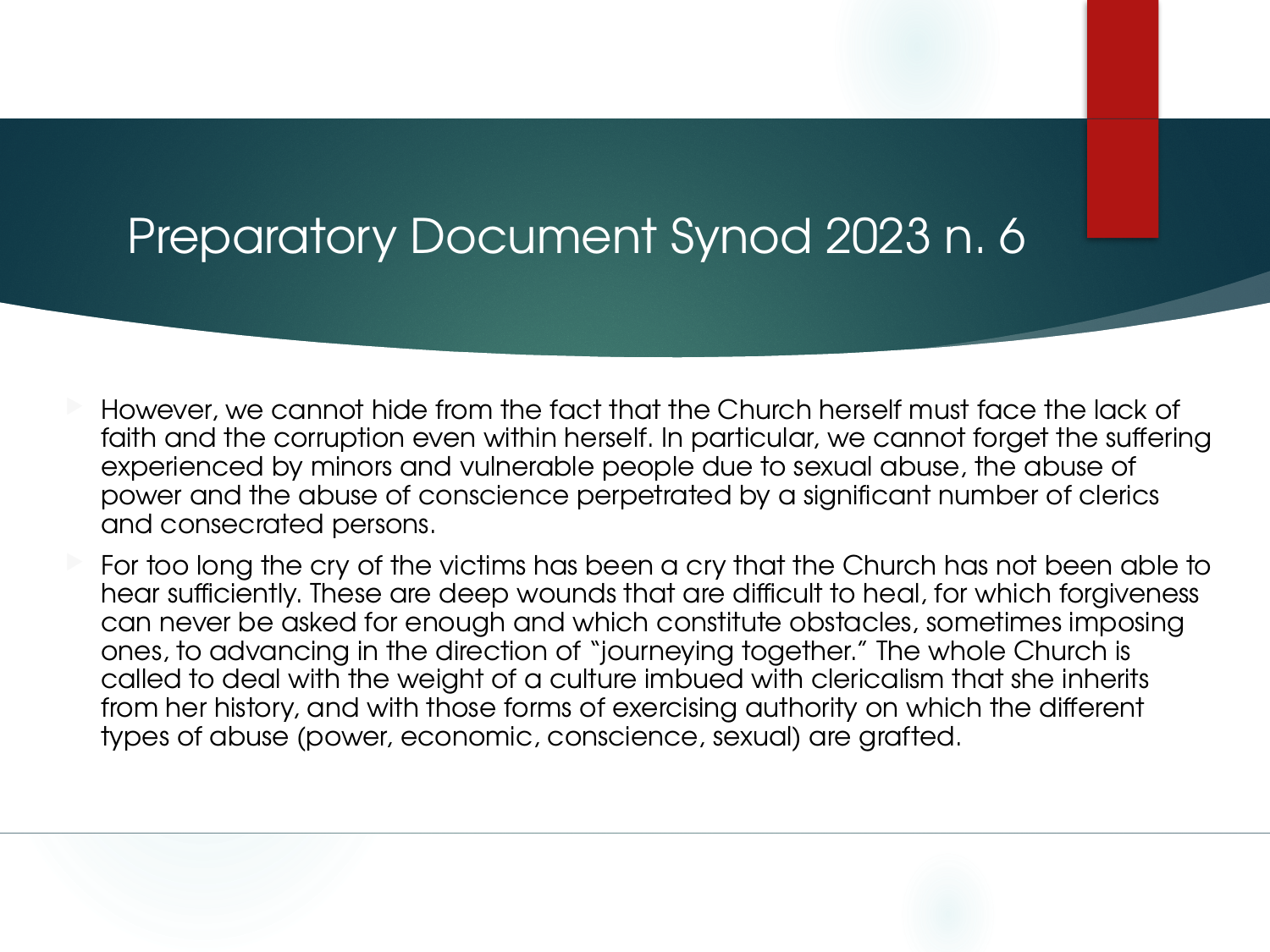

# Preparatory Document Synod 2023 n. 6

However, we cannot hide from the fact that the Church herself must face the lack of faith and the corruption even within herself. In particular, we cannot forget the suffering experienced by minors and vulnerable people due to sexual abuse, the abuse of power and the abuse of conscience perpetrated by a significant number of clerics and consecrated persons.
For too long the cry of the victims has been a cry that the Church has not been able to hear sufficiently. These are deep wounds that are difficult to heal, for which forgiveness can never be asked for enough and which constitute obstacles, sometimes imposing ones, to advancing in the direction of “journeying together.” The whole Church is called to deal with the weight of a culture imbued with clericalism that she inherits from her history, and with those forms of exercising authority on which the different types of abuse (power, economic, conscience, sexual) are grafted.